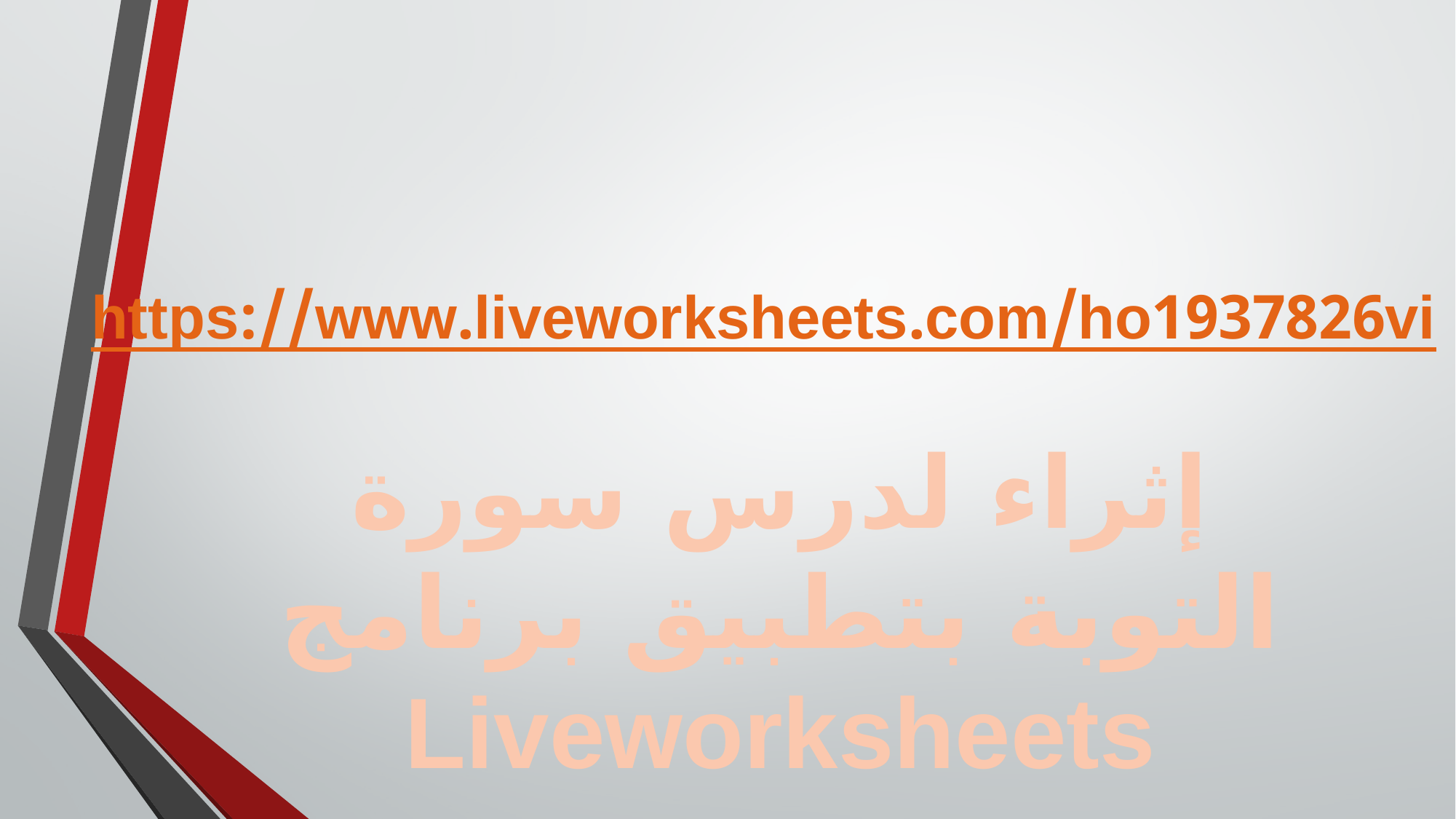

https://www.liveworksheets.com/ho1937826vi

إثراء لدرس سورة التوبة بتطبيق برنامج Liveworksheets